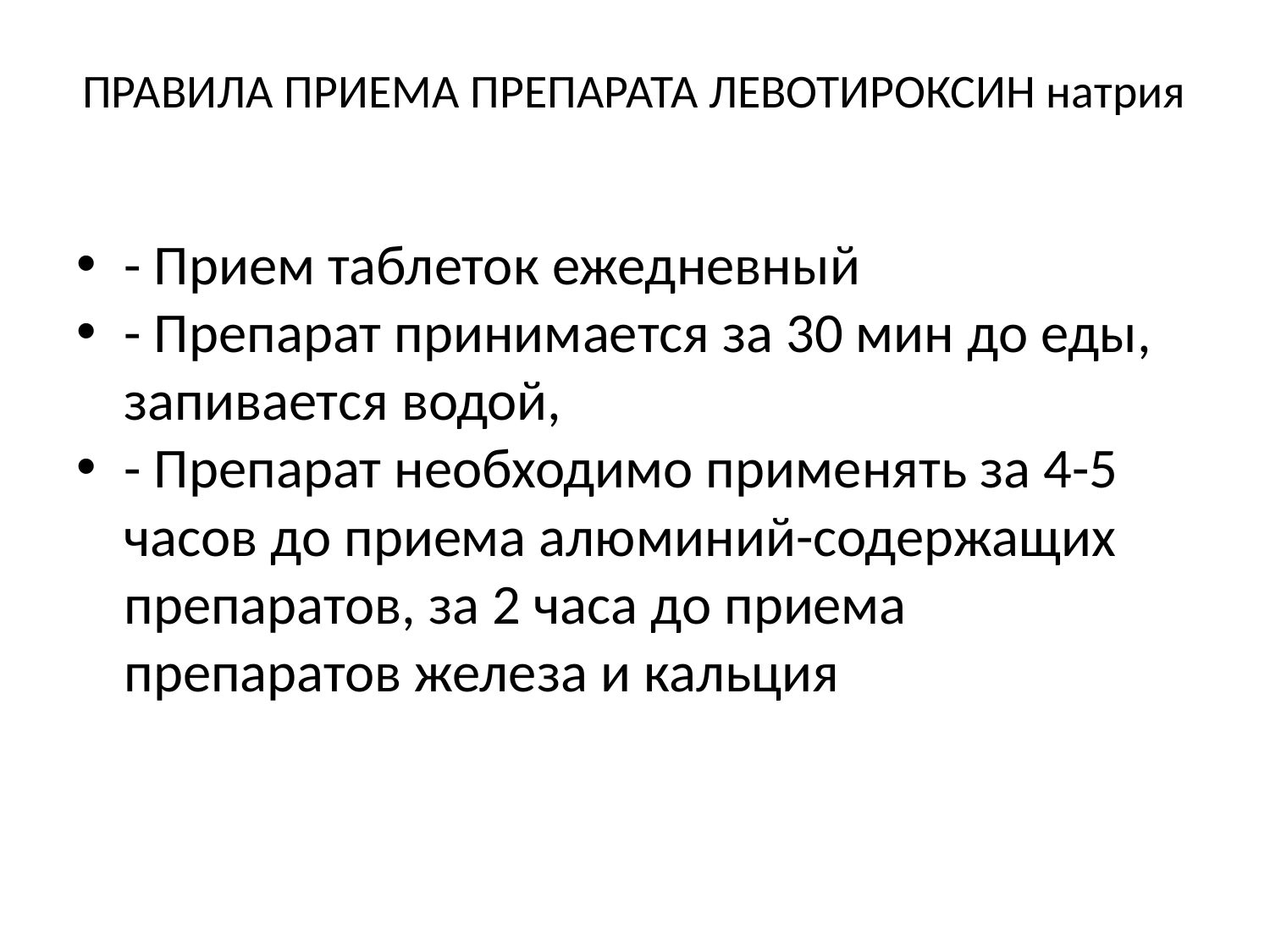

# ПРАВИЛА ПРИЕМА ПРЕПАРАТА ЛЕВОТИРОКСИН натрия
- Прием таблеток ежедневный
- Препарат принимается за 30 мин до еды, запивается водой,
- Препарат необходимо применять за 4-5 часов до приема алюминий-содержащих препаратов, за 2 часа до приема препаратов железа и кальция